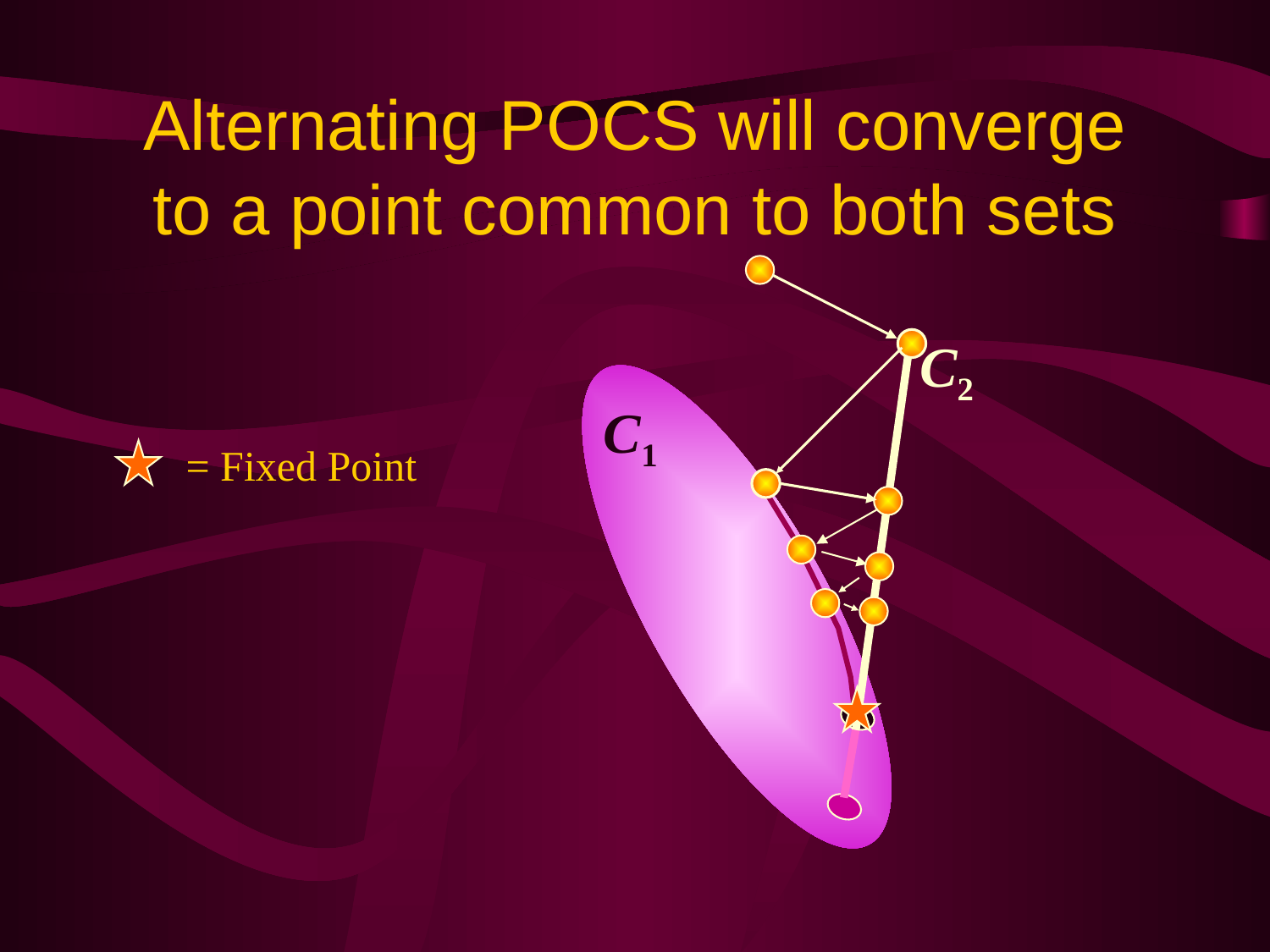

# Alternating POCS will converge to a point common to both sets

C2

C1
= Fixed Point